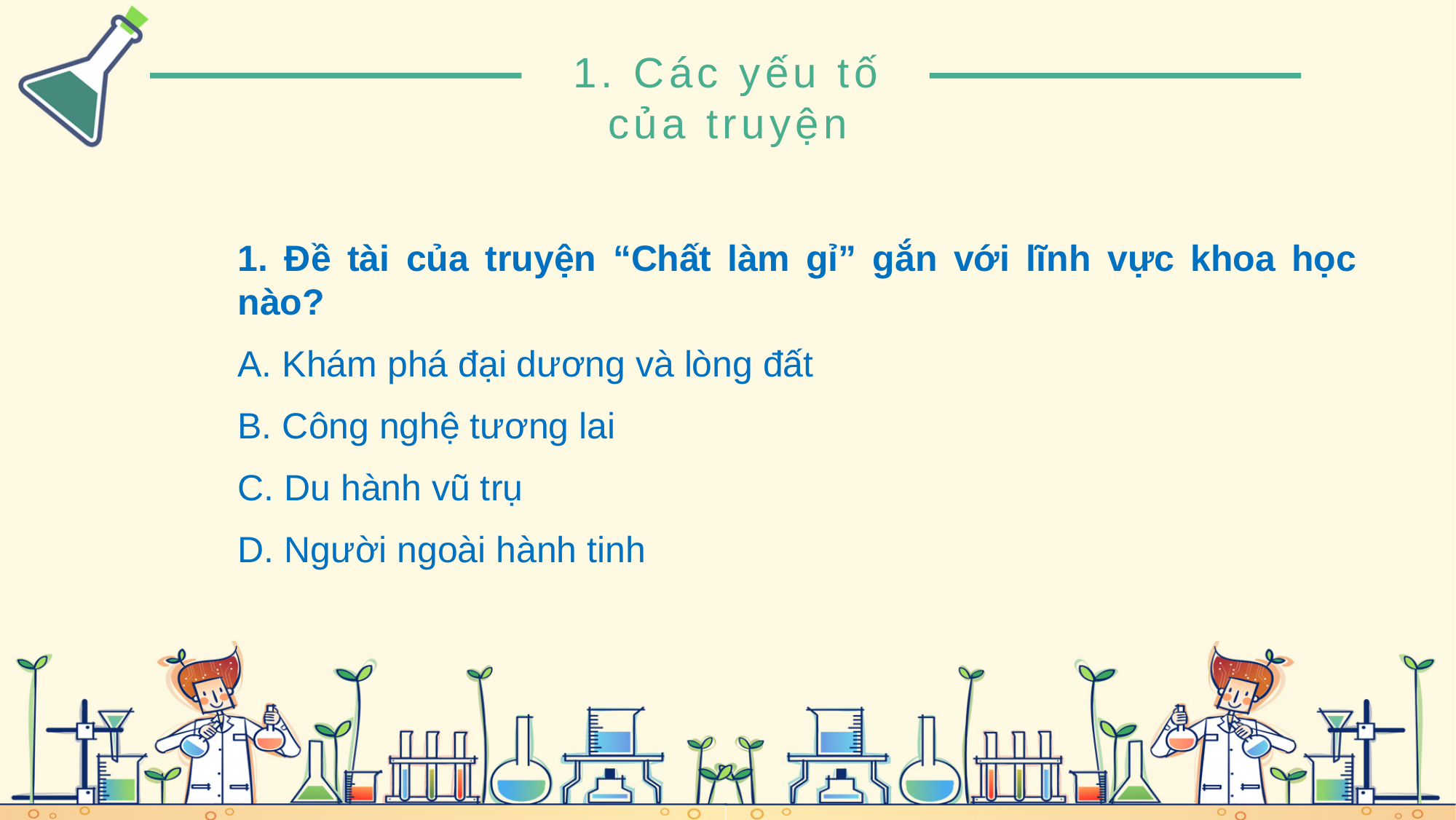

1. Các yếu tố của truyện
1. Đề tài của truyện “Chất làm gỉ” gắn với lĩnh vực khoa học nào?
A. Khám phá đại dương và lòng đất
B. Công nghệ tương lai
C. Du hành vũ trụ
D. Người ngoài hành tinh